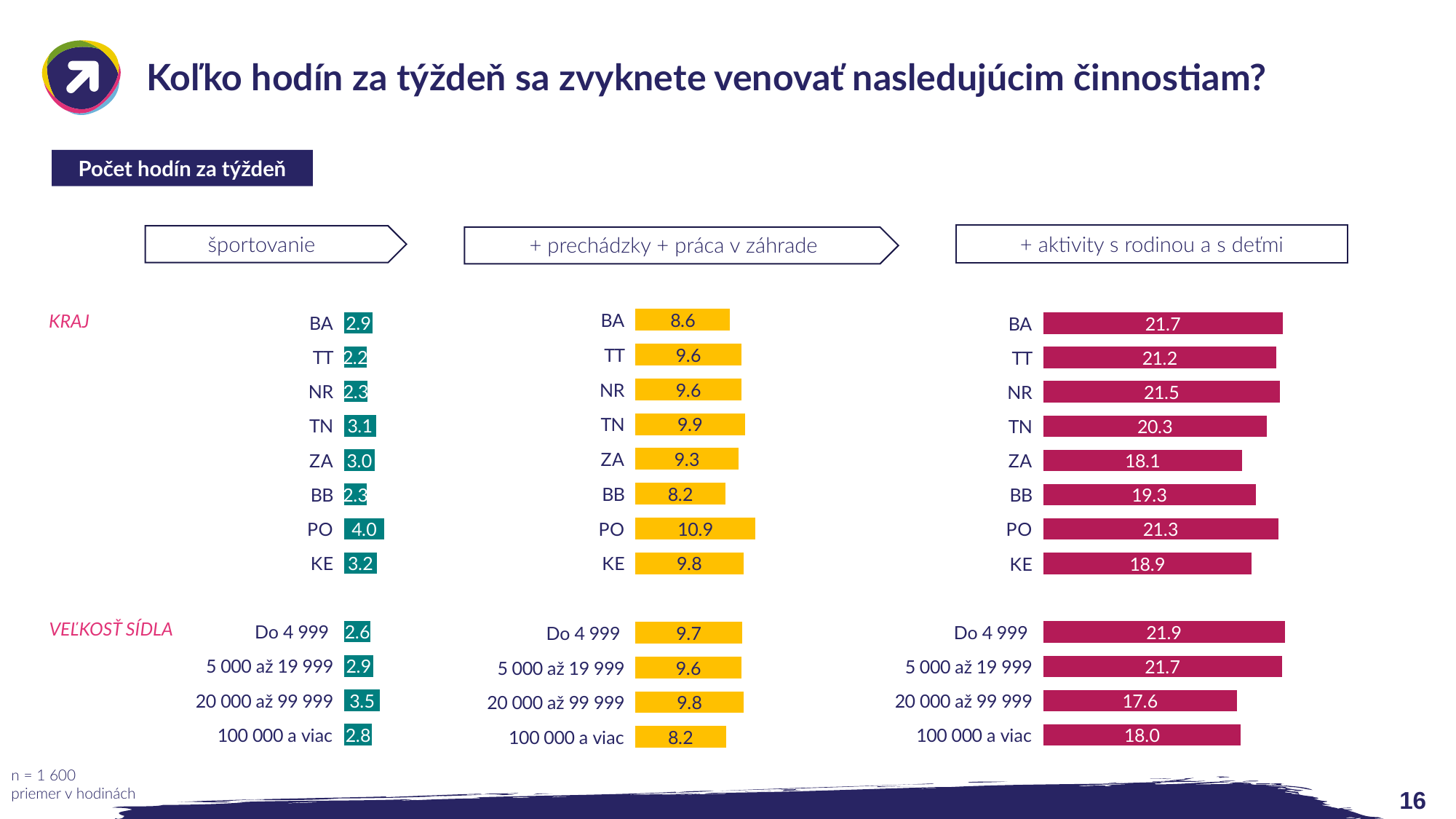

# Koľko hodín za týždeň sa zvyknete venovať nasledujúcim činnostiam?
Počet hodín za týždeň
+ aktivity s rodinou a s deťmi

športovanie
+ prechádzky + práca v záhrade

### Chart

| Category | Športovanie |
|---|---|
| BA | 2.8504672897196266 |
| TT | 2.202247191011236 |
| NR | 2.3195876288659805 |
| TN | 3.1428571428571423 |
| ZA | 3.010869565217391 |
| BB | 2.258706467661694 |
| PO | 3.9695652173913056 |
| KE | 3.227678571428571 |
|  | None |
| Do 4 999  | 2.6202185792349706 |
| 5 000 až 19 999 | 2.8619402985074642 |
| 20 000 až 99 999 | 3.546875 |
| 100 000 a viac | 2.7731481481481493 |

### Chart

| Category | Stĺpec2 |
|---|---|
| BA | 21.747663551401875 |
| TT | 21.191011235955056 |
| NR | 21.505154639175252 |
| TN | 20.308571428571426 |
| ZA | 18.065217391304348 |
| BB | 19.283582089552244 |
| PO | 21.347826086956516 |
| KE | 18.928571428571427 |
|  | None |
| Do 4 999  | 21.941256830601105 |
| 5 000 až 19 999 | 21.671641791044777 |
| 20 000 až 99 999 | 17.591145833333332 |
| 100 000 a viac | 17.95370370370371 |

### Chart

| Category | Stĺpec2 |
|---|---|
| BA | 8.602803738317759 |
| TT | 9.623595505617981 |
| NR | 9.644329896907214 |
| TN | 9.931428571428572 |
| ZA | 9.342391304347826 |
| BB | 8.169154228855723 |
| PO | 10.869565217391305 |
| KE | 9.794642857142856 |
|  | None |
| Do 4 999  | 9.693989071038256 |
| 5 000 až 19 999 | 9.634328358208956 |
| 20 000 až 99 999 | 9.809895833333334 |
| 100 000 a viac | 8.208333333333337 |
KRAJ
VEĽKOSŤ SÍDLA
n = 1 600
priemer v hodinách

16